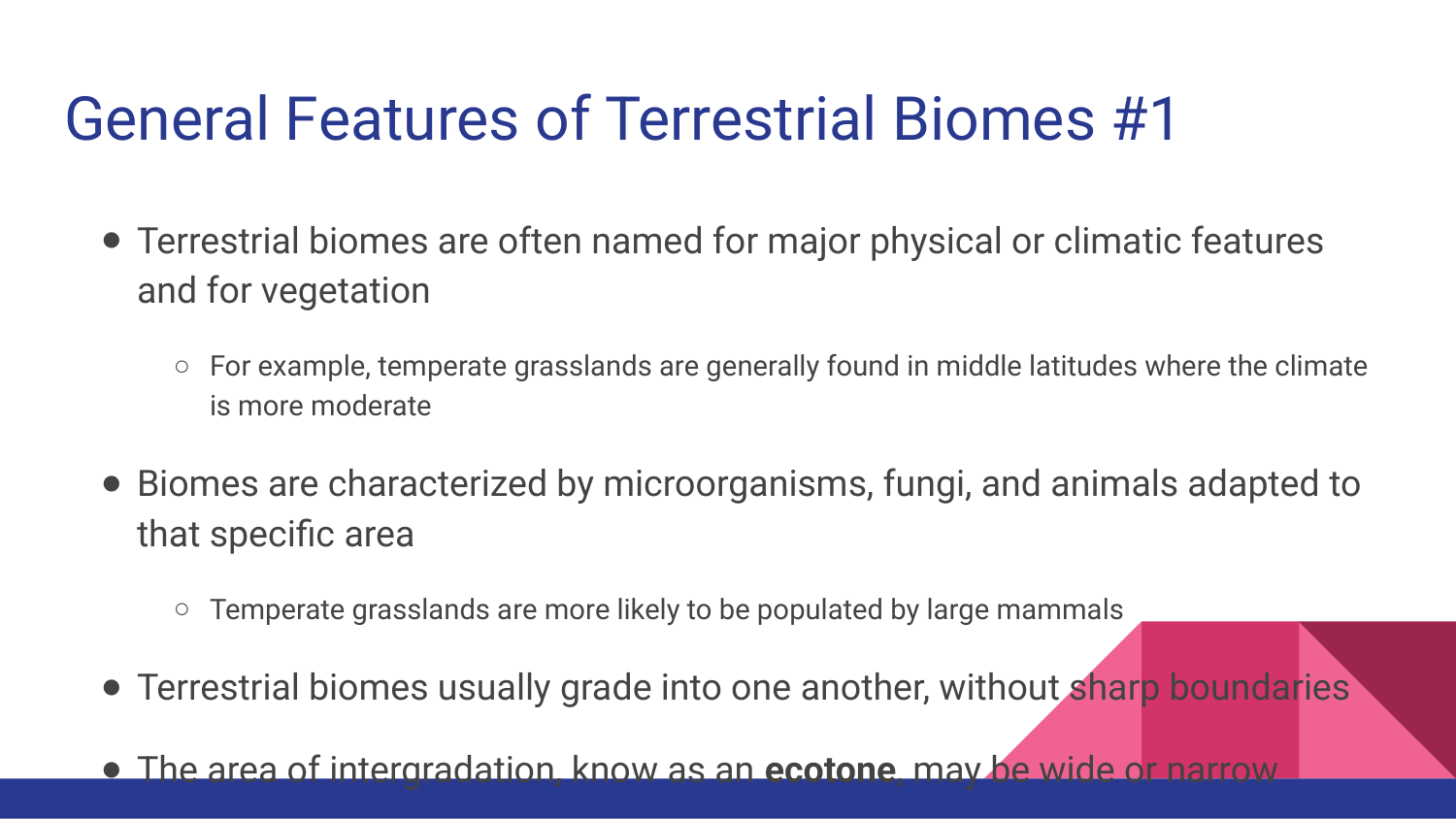

# General Features of Terrestrial Biomes #1
Terrestrial biomes are often named for major physical or climatic features and for vegetation
For example, temperate grasslands are generally found in middle latitudes where the climate is more moderate
Biomes are characterized by microorganisms, fungi, and animals adapted to that specific area
Temperate grasslands are more likely to be populated by large mammals
Terrestrial biomes usually grade into one another, without sharp boundaries
The area of intergradation, know as an ecotone, may be wide or narrow